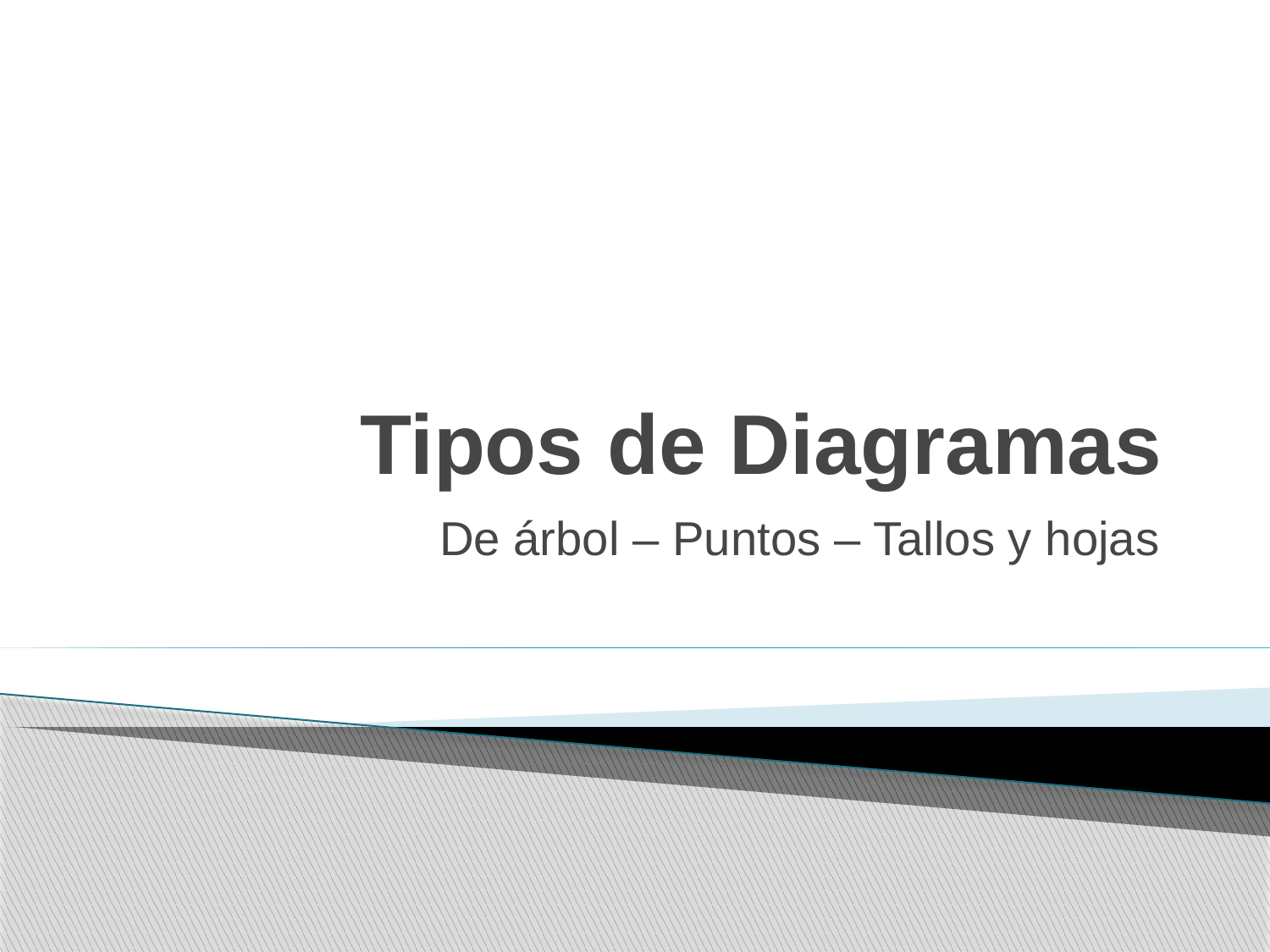

# Tipos de Diagramas
De árbol – Puntos – Tallos y hojas